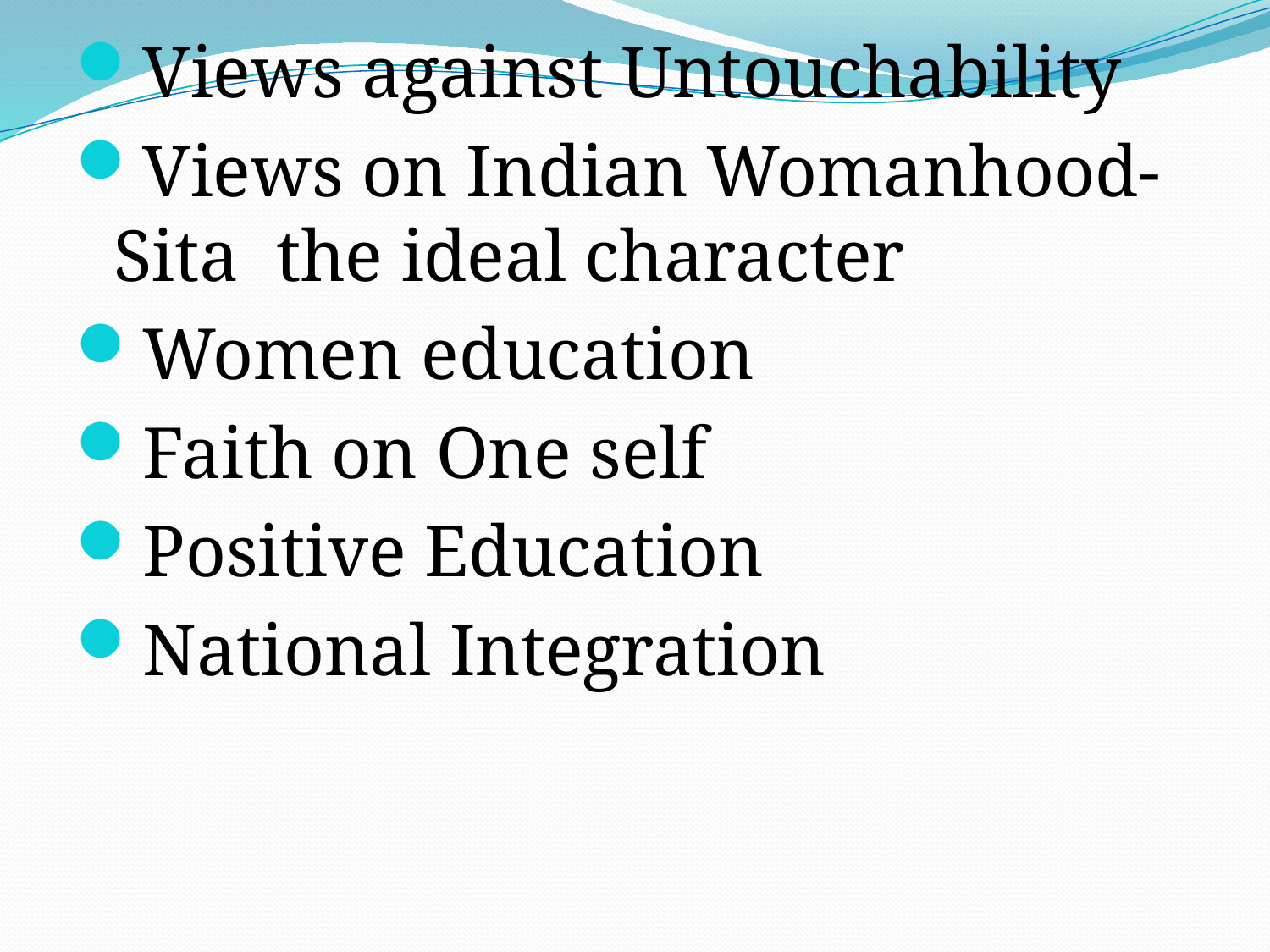

#
Views against Untouchability
Views on Indian Womanhood- Sita  the ideal character
Women education
Faith on One self
Positive Education
National Integration